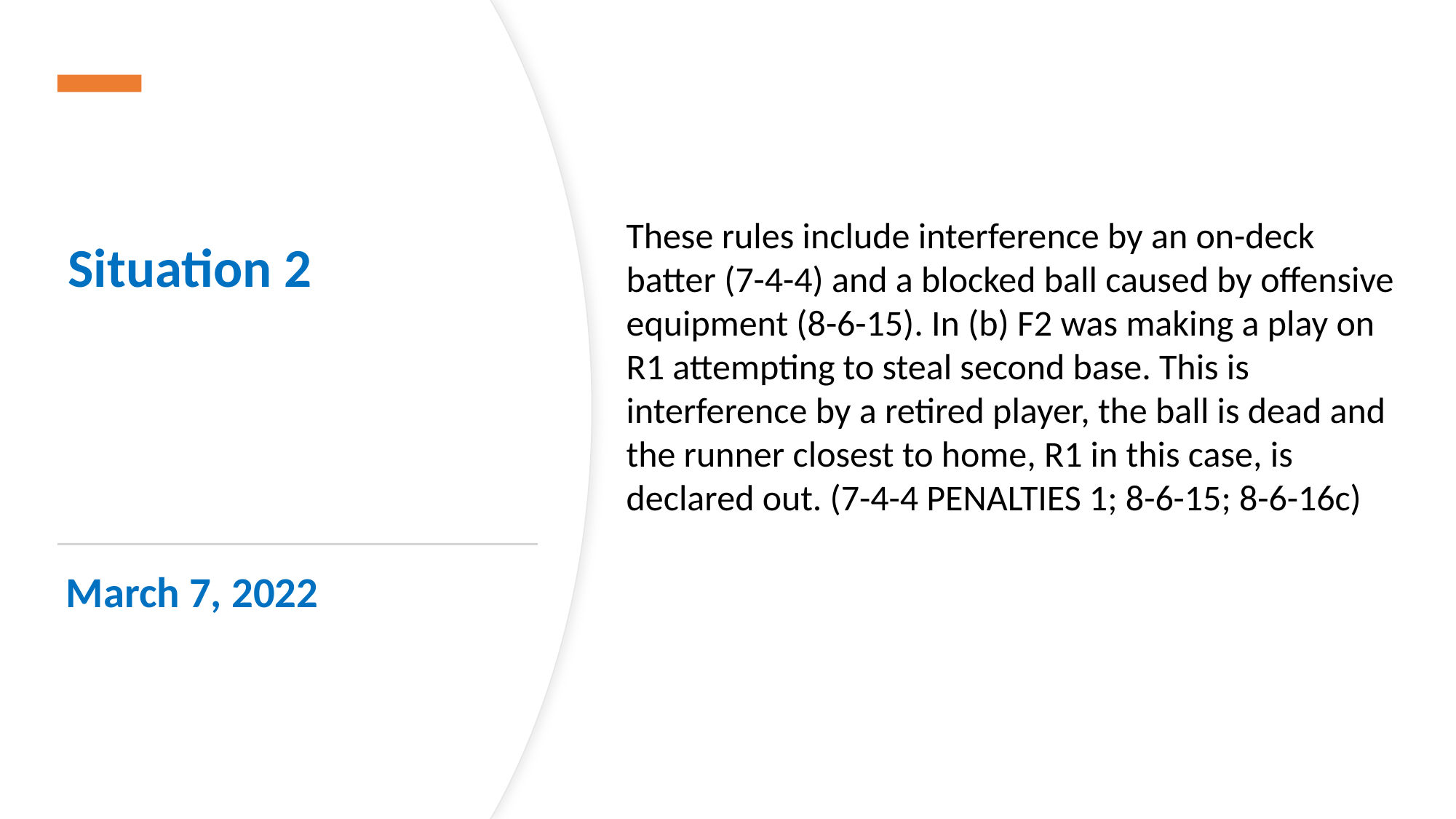

Situation 2
These rules include interference by an on-deck batter (7-4-4) and a blocked ball caused by offensive equipment (8-6-15). In (b) F2 was making a play on R1 attempting to steal second base. This is interference by a retired player, the ball is dead and the runner closest to home, R1 in this case, is declared out. (7-4-4 PENALTIES 1; 8-6-15; 8-6-16c)

March 7, 2022